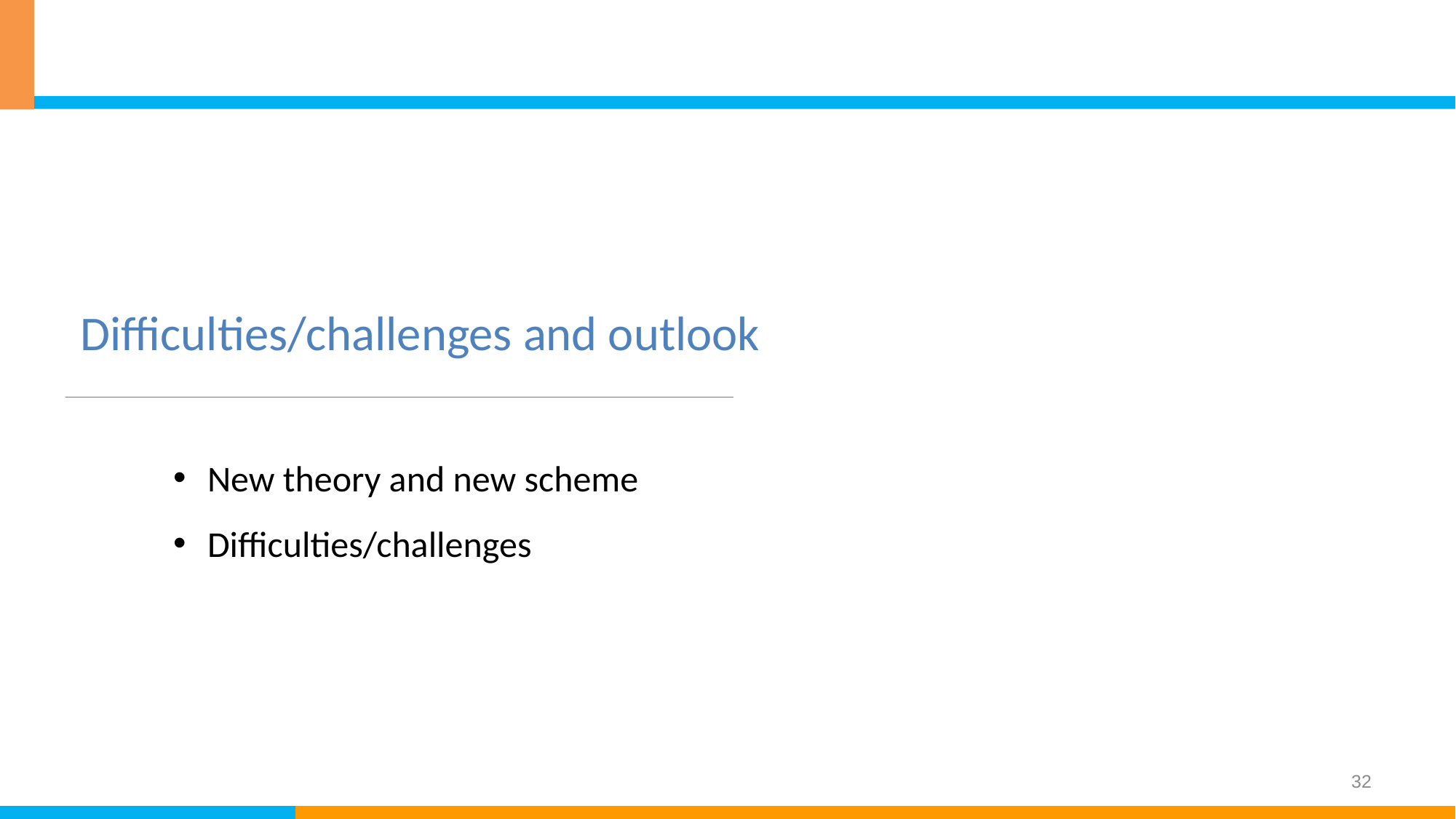

Difficulties/challenges and outlook
New theory and new scheme
Difficulties/challenges
32